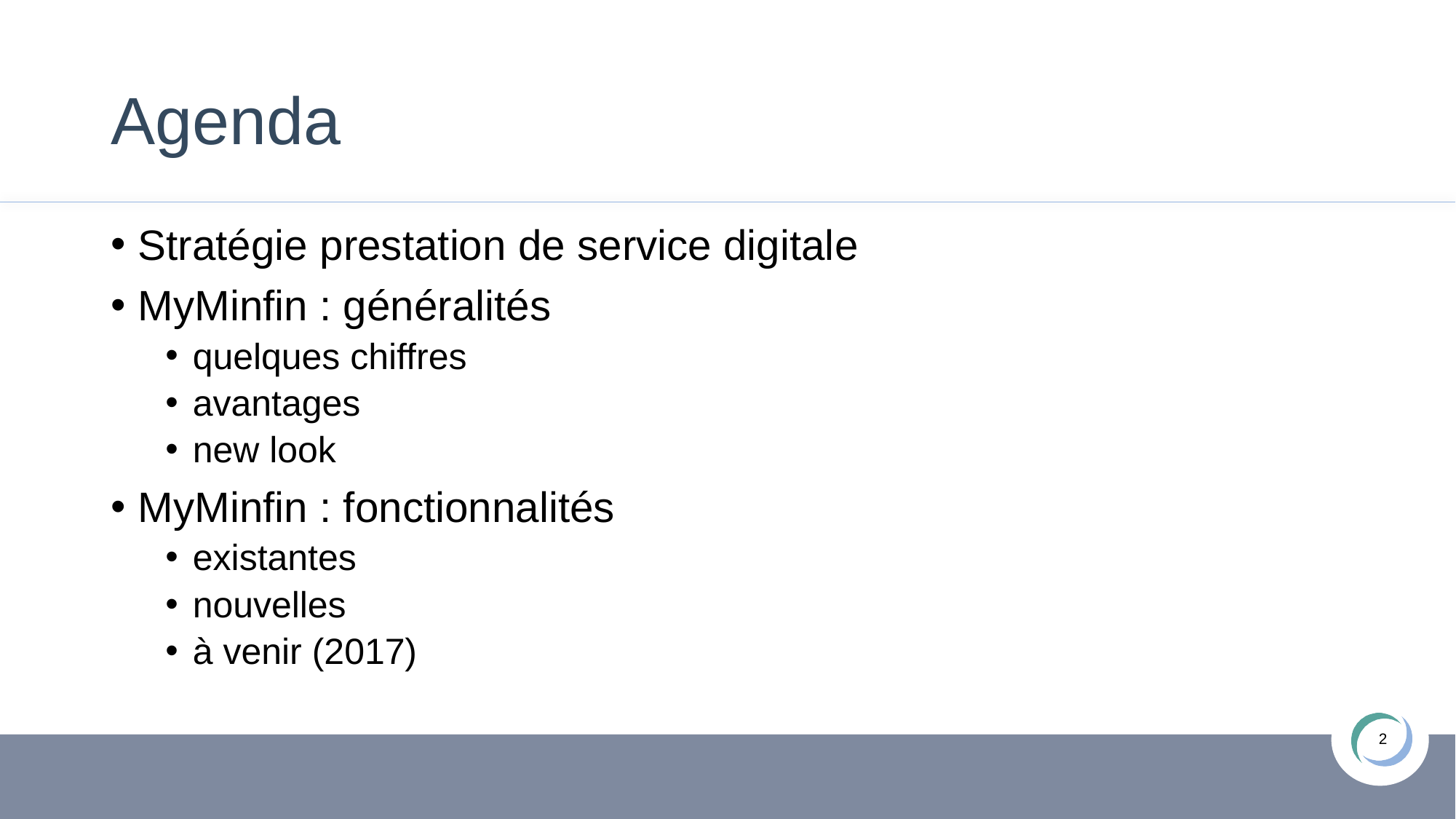

# Agenda
Stratégie prestation de service digitale
MyMinfin : généralités
quelques chiffres
avantages
new look
MyMinfin : fonctionnalités
existantes
nouvelles
à venir (2017)

2